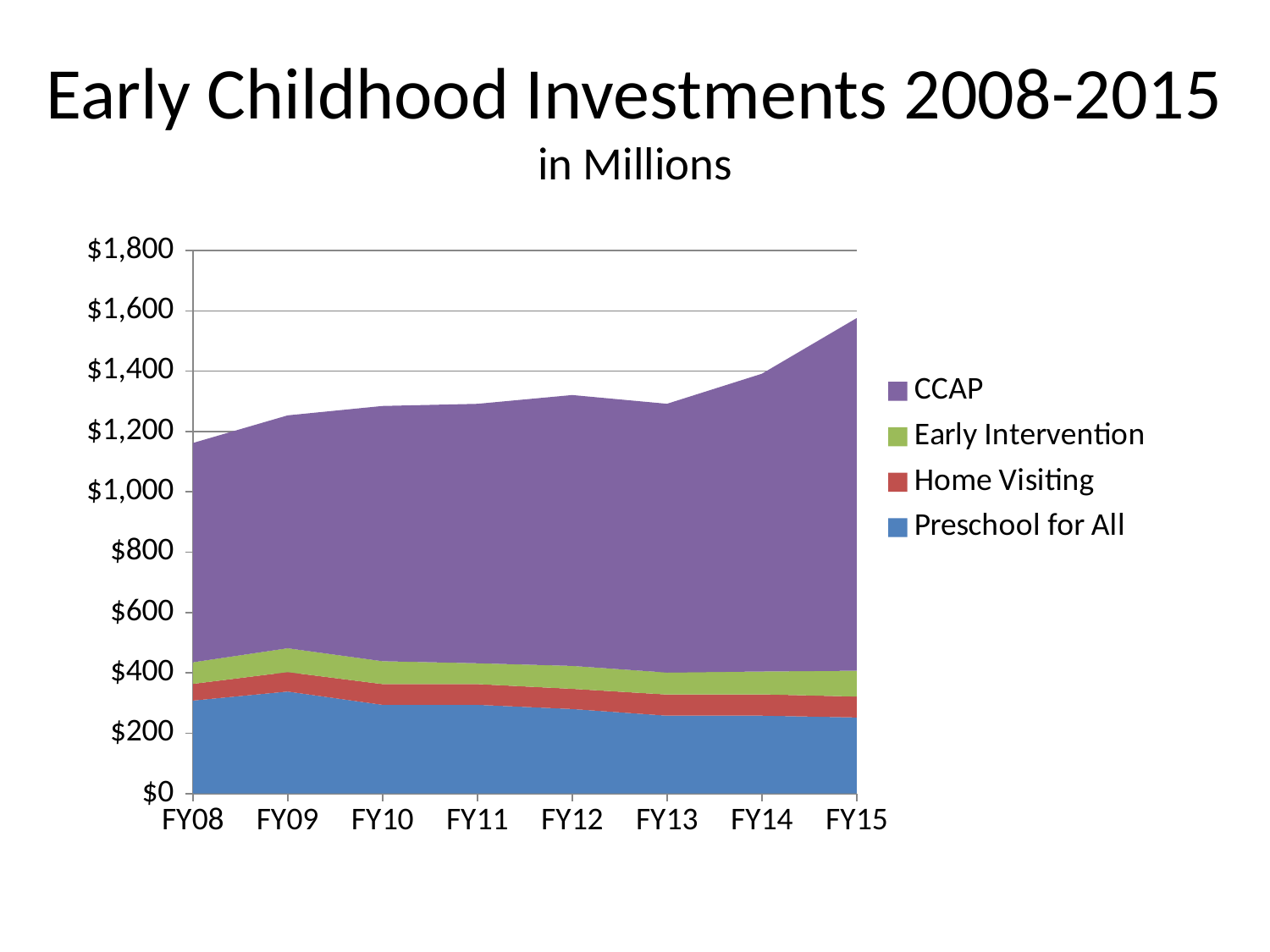

# Early Childhood Investments 2008-2015 in Millions

### Chart

| Category | Preschool for All | Home Visiting | Early Intervention  | CCAP |
|---|---|---|---|---|
| FY08 | 308.0 | 55.3 | 71.6 | 727.0 |
| FY09 | 338.0 | 64.5 | 79.0 | 772.0 |
| FY10 | 294.0 | 68.6 | 76.0 | 846.0 |
| FY11 | 294.0 | 68.7 | 69.0 | 860.0 |
| FY12 | 280.0 | 67.0 | 75.9 | 898.0 |
| FY13 | 258.0 | 70.0 | 72.9 | 891.0 |
| FY14 | 258.0 | 70.7 | 75.7 | 987.0 |
| FY15 | 252.0 | 69.3 | 85.7 | 1169.0 |